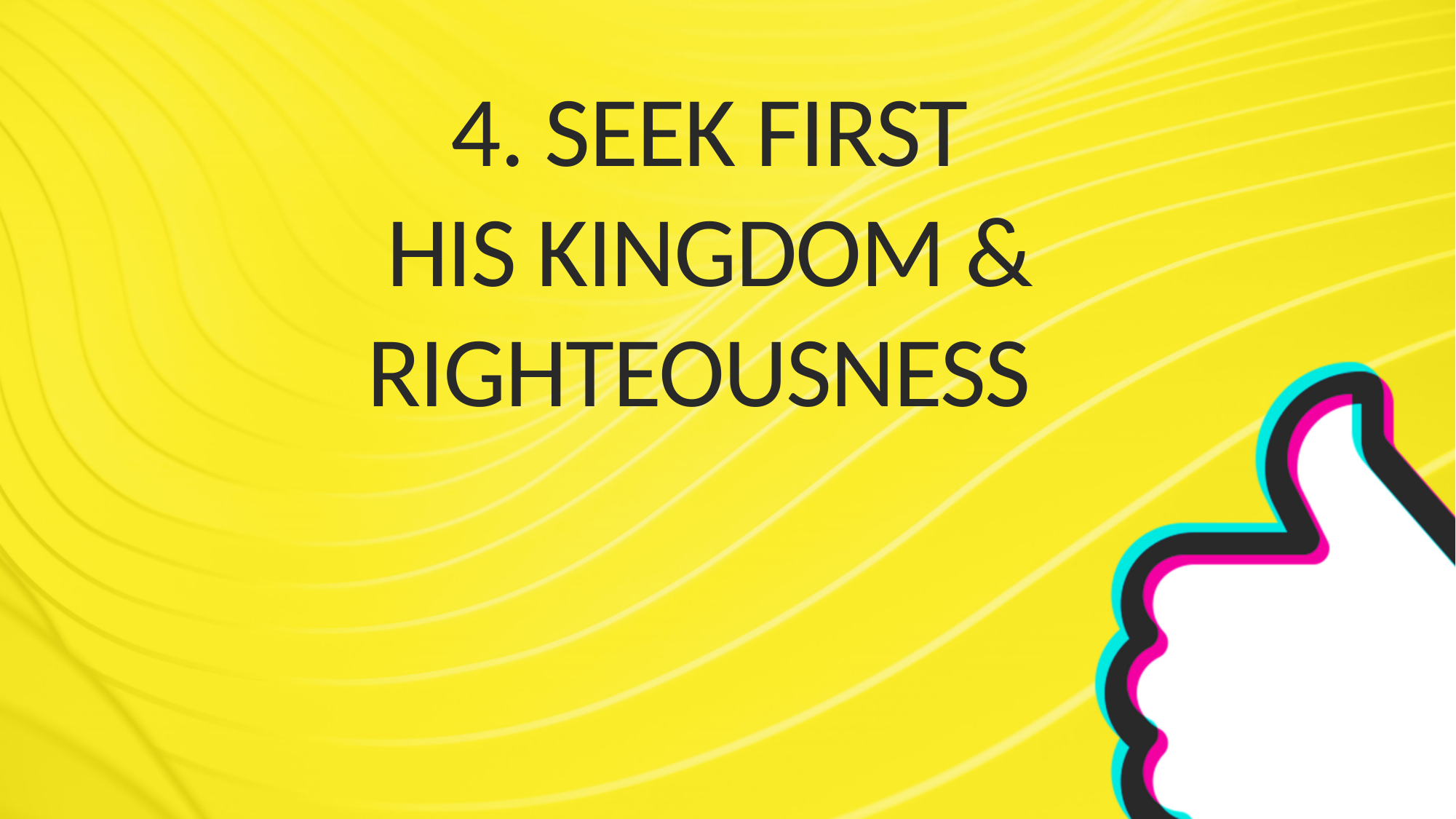

# 4. SEEK FIRST HIS KINGDOM & RIGHTEOUSNESS